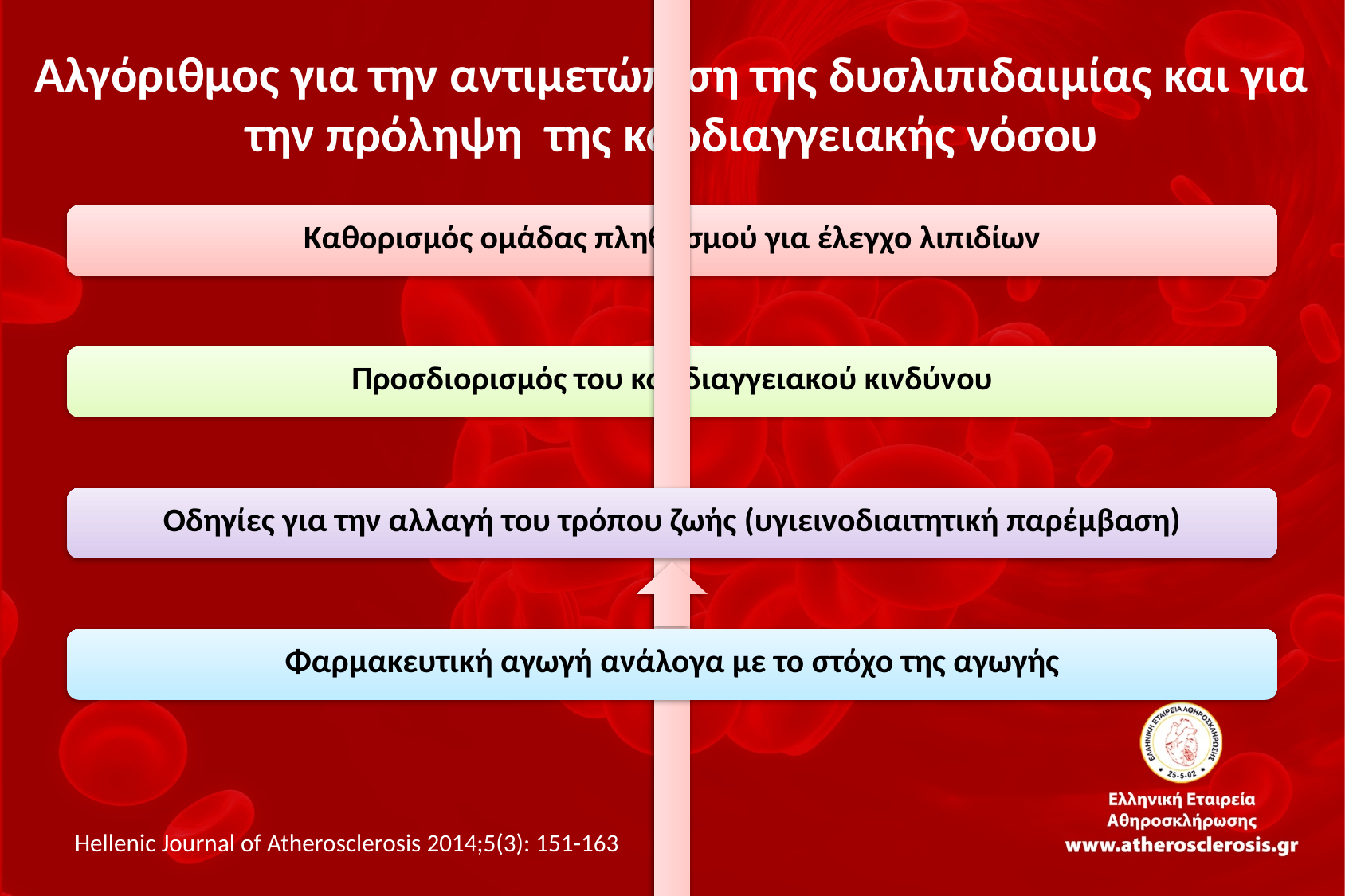

# Αλγόριθμος για την αντιμετώπιση της δυσλιπιδαιμίας και για την πρόληψη  της καρδιαγγειακής νόσου
Καθορισμός ομάδας πληθυσμού για έλεγχο λιπιδίων
Προσδιορισμός του καρδιαγγειακού κινδύνου
Οδηγίες για την αλλαγή του τρόπου ζωής (υγιεινοδιαιτητική παρέμβαση)
Φαρμακευτική αγωγή ανάλογα με το στόχο της αγωγής
Hellenic Journal of Atherosclerosis 2014;5(3): 151-163